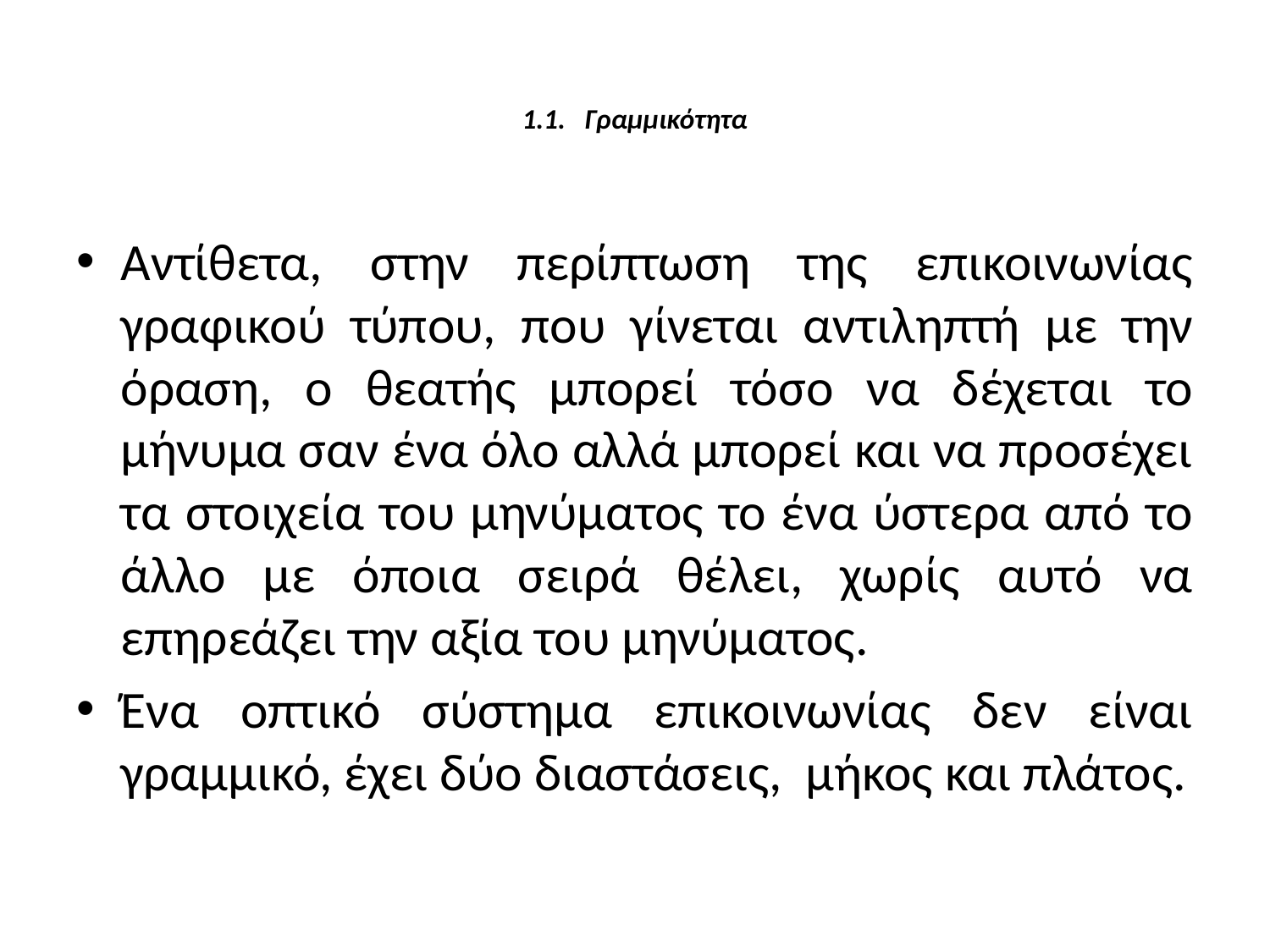

# 1.1.   Γραμμικότητα
Αντίθετα, στην περίπτωση της επικοινωνίας γραφικού τύπου, που γίνεται αντιληπτή με την όραση, ο θεατής μπορεί τόσο να δέχεται το μήνυμα σαν ένα όλο αλλά μπορεί και να προσέχει τα στοιχεία του μηνύματος το ένα ύστερα από το άλλο με όποια σειρά θέλει, χωρίς αυτό να επηρεάζει την αξία του μηνύματος.
Ένα οπτικό σύστημα επικοινωνίας δεν είναι γραμμικό, έχει δύο διαστάσεις,  μήκος και πλάτος.